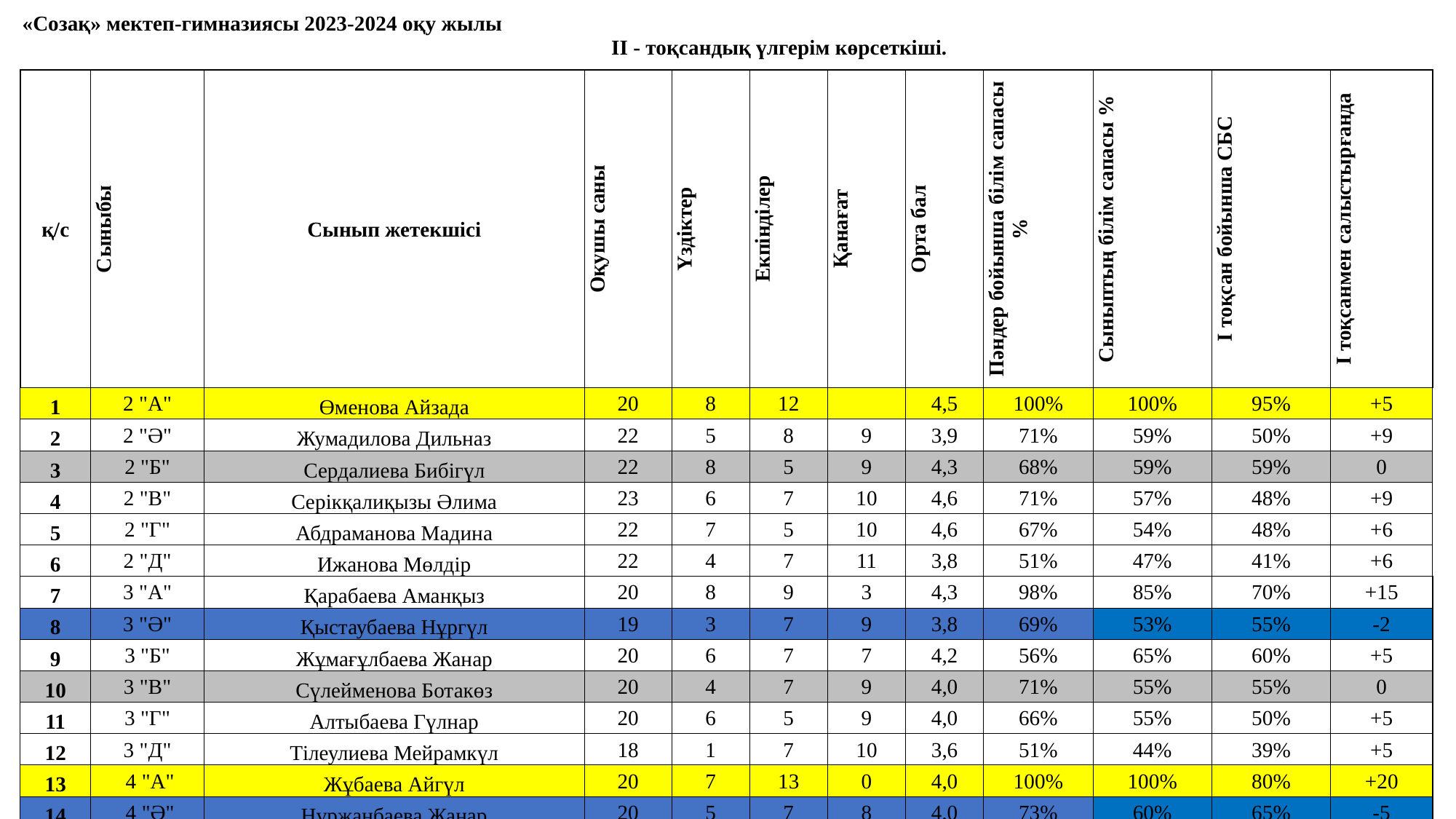

| «Созақ» мектеп-гимназиясы 2023-2024 оқу жылы ІІ - тоқсандық үлгерім көрсеткіші. |  |  |  |  |  |  |  |  |  |  |  |
| --- | --- | --- | --- | --- | --- | --- | --- | --- | --- | --- | --- |
| қ/с | Сыныбы | Сынып жетекшісі | Оқушы саны | Үздіктер | Екпінділер | Қанағат | Орта бал | Пәндер бойынша білім сапасы% | Сыныптың білім сапасы % | І тоқсан бойынша СБС | І тоқсанмен салыстырғанда |
| 1 | 2 "А" | Өменова Айзада | 20 | 8 | 12 |  | 4,5 | 100% | 100% | 95% | +5 |
| 2 | 2 "Ә" | Жумадилова Дильназ | 22 | 5 | 8 | 9 | 3,9 | 71% | 59% | 50% | +9 |
| 3 | 2 "Б" | Сердалиева Бибігүл | 22 | 8 | 5 | 9 | 4,3 | 68% | 59% | 59% | 0 |
| 4 | 2 "В" | Серікқалиқызы Әлима | 23 | 6 | 7 | 10 | 4,6 | 71% | 57% | 48% | +9 |
| 5 | 2 "Г" | Абдраманова Мадина | 22 | 7 | 5 | 10 | 4,6 | 67% | 54% | 48% | +6 |
| 6 | 2 "Д" | Ижанова Мөлдір | 22 | 4 | 7 | 11 | 3,8 | 51% | 47% | 41% | +6 |
| 7 | 3 "А" | Қарабаева Аманқыз | 20 | 8 | 9 | 3 | 4,3 | 98% | 85% | 70% | +15 |
| 8 | 3 "Ә" | Қыстаубаева Нұргүл | 19 | 3 | 7 | 9 | 3,8 | 69% | 53% | 55% | -2 |
| 9 | 3 "Б" | Жұмағұлбаева Жанар | 20 | 6 | 7 | 7 | 4,2 | 56% | 65% | 60% | +5 |
| 10 | 3 "В" | Сүлейменова Ботакөз | 20 | 4 | 7 | 9 | 4,0 | 71% | 55% | 55% | 0 |
| 11 | 3 "Г" | Алтыбаева Гүлнар | 20 | 6 | 5 | 9 | 4,0 | 66% | 55% | 50% | +5 |
| 12 | 3 "Д" | Тілеулиева Мейрамкүл | 18 | 1 | 7 | 10 | 3,6 | 51% | 44% | 39% | +5 |
| 13 | 4 "А" | Жұбаева Айгүл | 20 | 7 | 13 | 0 | 4,0 | 100% | 100% | 80% | +20 |
| 14 | 4 "Ә" | Нұржанбаева Жанар | 20 | 5 | 7 | 8 | 4,0 | 73% | 60% | 65% | -5 |
| 15 | 4 "Б" | Шөкенова Қалдықыз | 20 | 3 | 8 | 9 | 3,7 | 61% | 55% | 45% | +10 |
| 16 | 4 "В" | Ташметова Феруза | 20 | 4 | 7 | 9 | 3,9 | 64% | 55% | 65% | -10 |
| 17 | 4 "Г" | Досанова Айгүл | 20 | 6 | 4 | 10 | 3,9 | 48% | 50% | 43% | +7 |